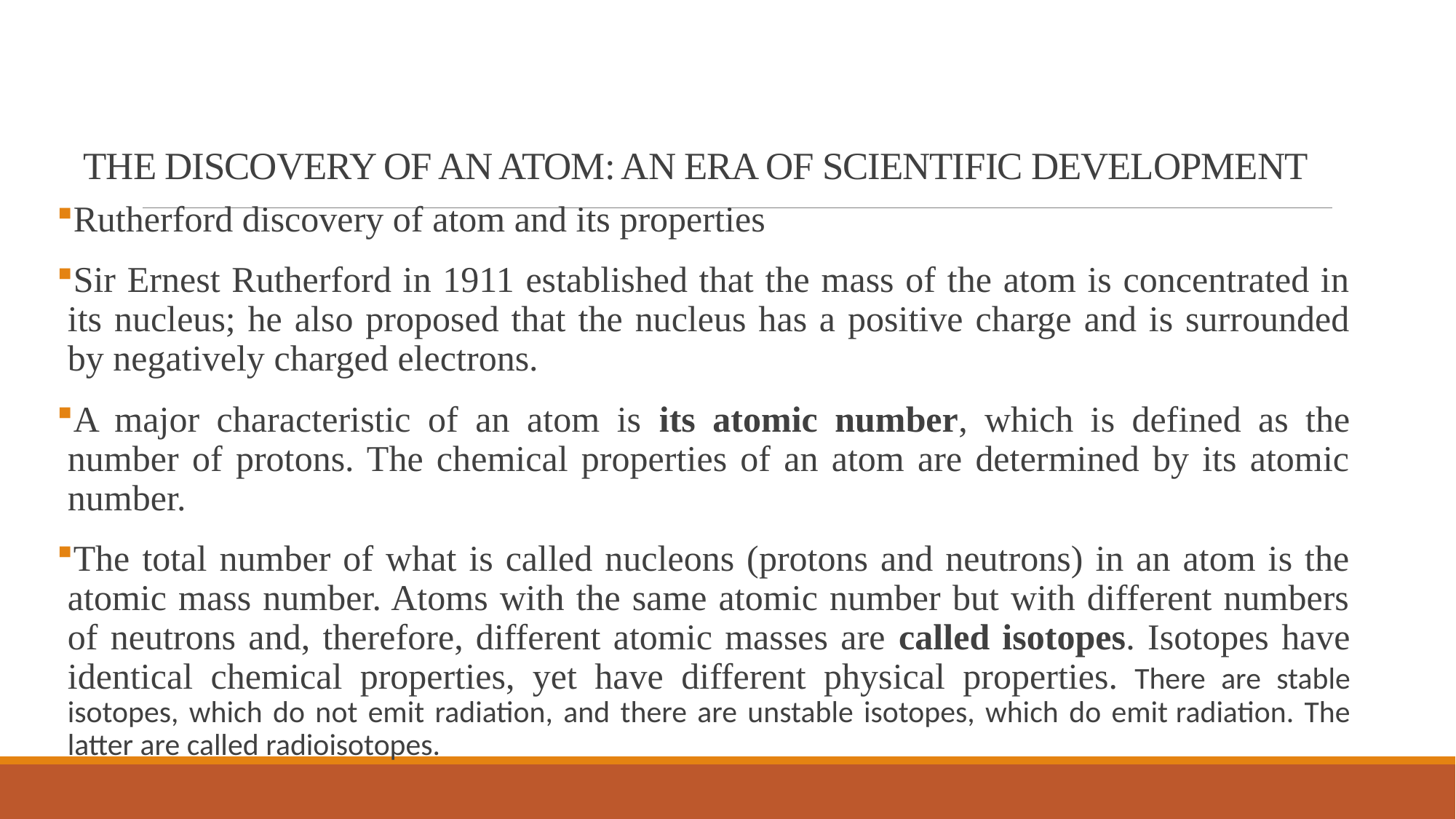

# THE DISCOVERY OF AN ATOM: AN ERA OF SCIENTIFIC DEVELOPMENT
Rutherford discovery of atom and its properties
Sir Ernest Rutherford in 1911 established that the mass of the atom is concentrated in its nucleus; he also proposed that the nucleus has a positive charge and is surrounded by negatively charged electrons.
A major characteristic of an atom is its atomic number, which is defined as the number of protons. The chemical properties of an atom are determined by its atomic number.
The total number of what is called nucleons (protons and neutrons) in an atom is the atomic mass number. Atoms with the same atomic number but with different numbers of neutrons and, therefore, different atomic masses are called isotopes. Isotopes have identical chemical properties, yet have different physical properties. There are stable isotopes, which do not emit radiation, and there are unstable isotopes, which do emit radiation. The latter are called radioisotopes.